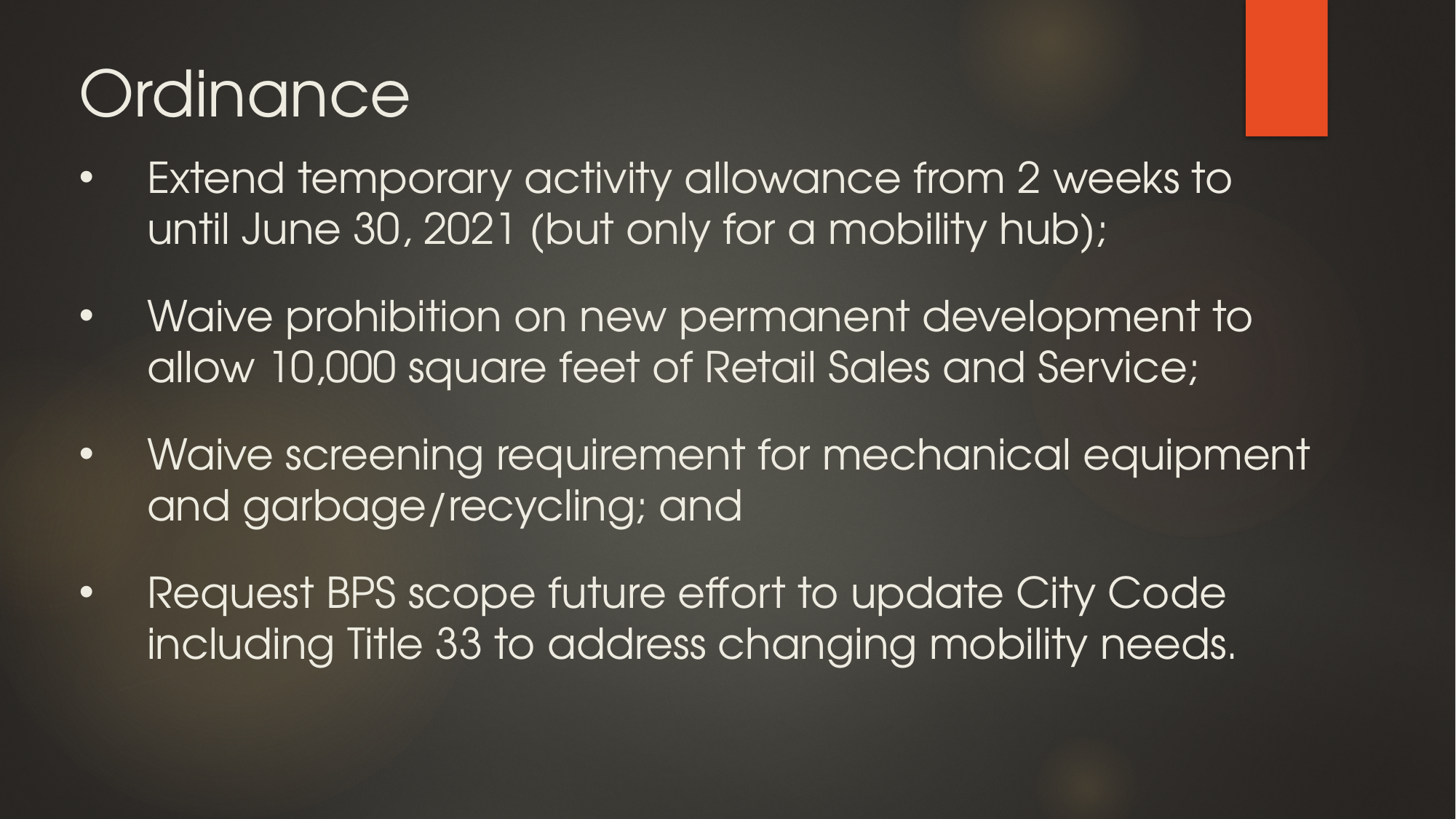

# Ordinance
Extend temporary activity allowance from 2 weeks to until June 30, 2021 (but only for a mobility hub);
Waive prohibition on new permanent development to allow 10,000 square feet of Retail Sales and Service;
Waive screening requirement for mechanical equipment and garbage/recycling; and
Request BPS scope future effort to update City Code including Title 33 to address changing mobility needs.